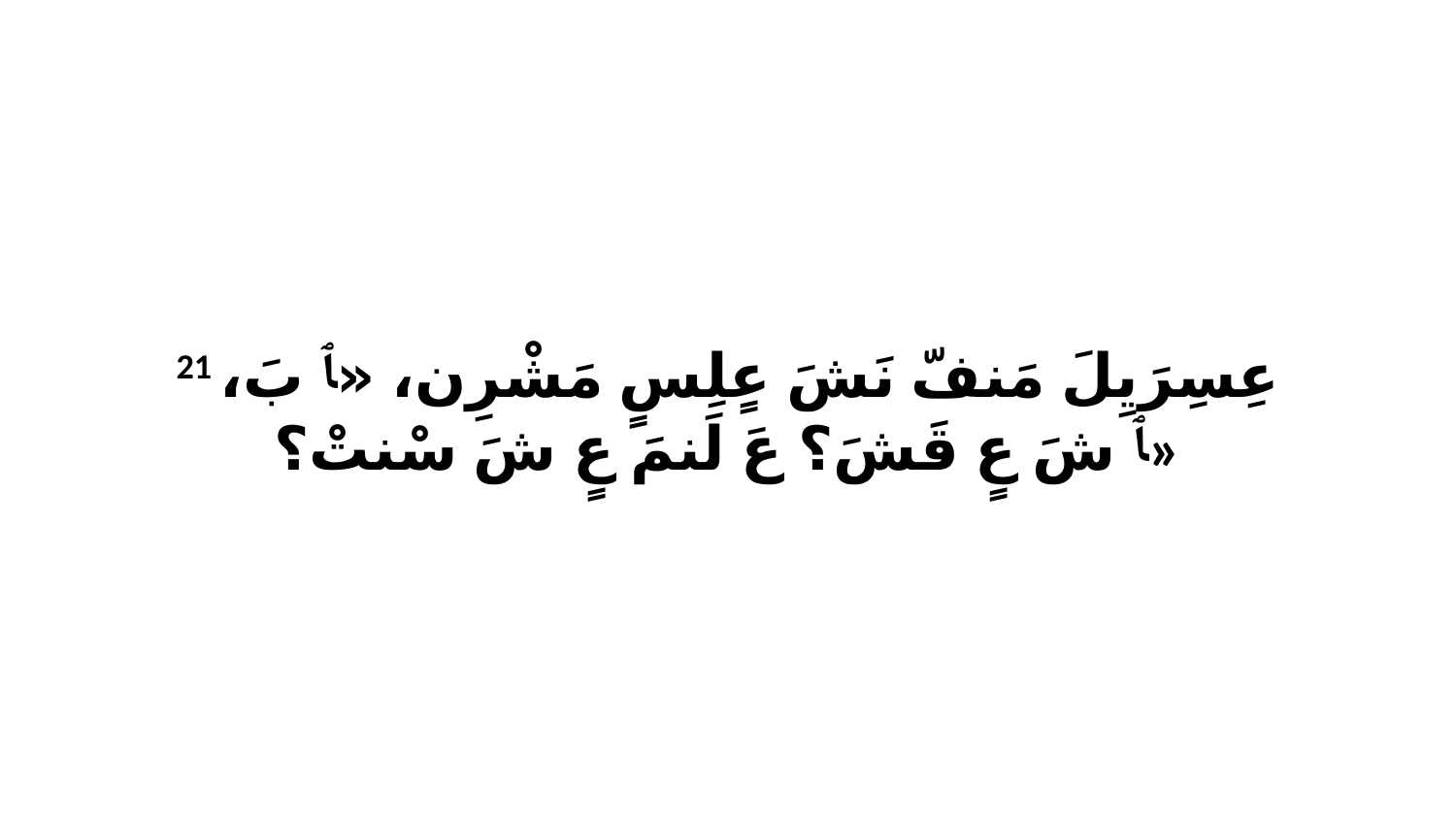

21 عِسِرَيِلَ مَنفّ نَشَ عٍلِسٍ مَشْرِن، «ﭑ بَ، ﭑ شَ عٍ قَشَ؟ عَ لَنمَ عٍ شَ سْنتْ؟»